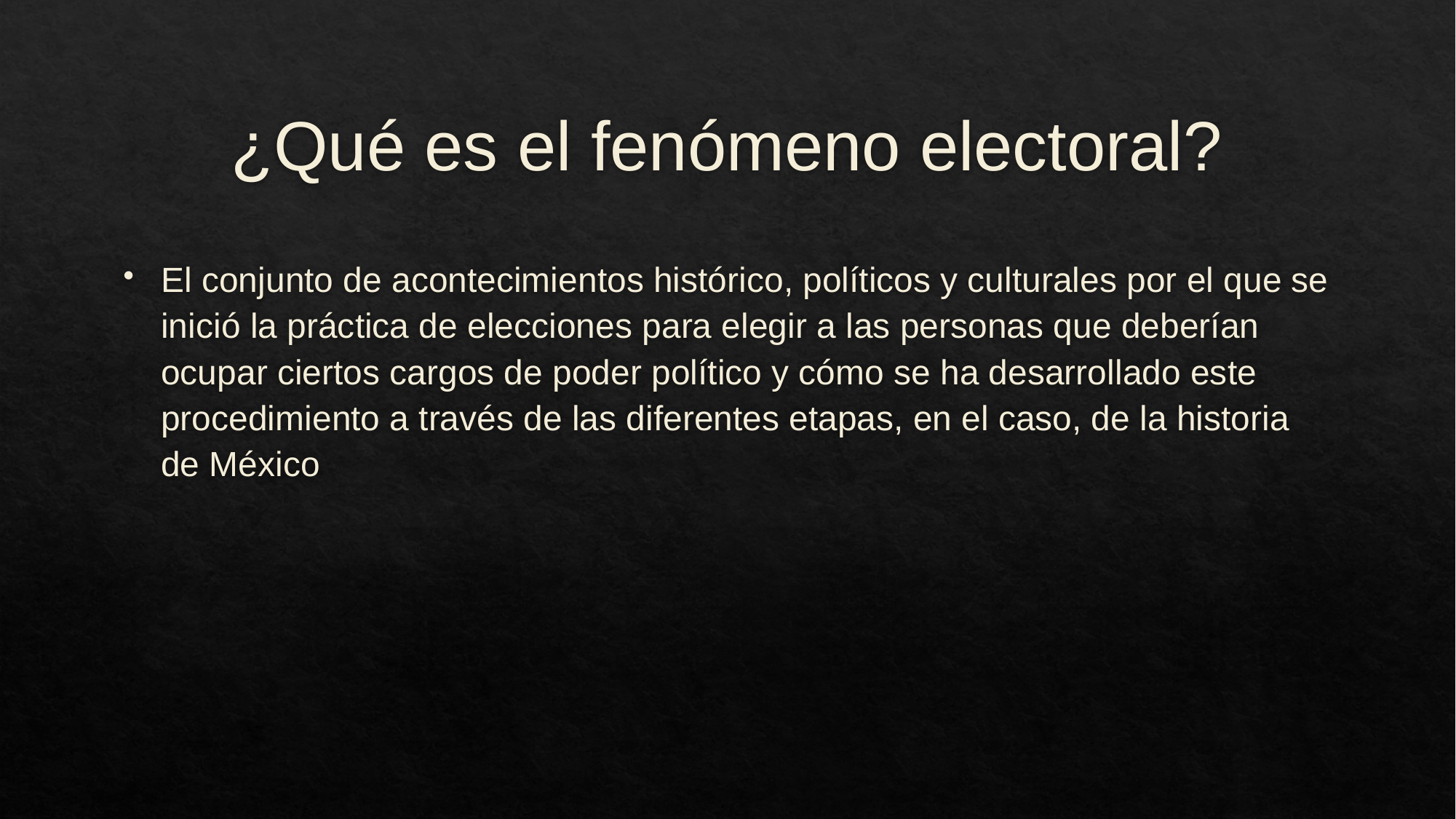

# ¿Qué es el fenómeno electoral?
El conjunto de acontecimientos histórico, políticos y culturales por el que se inició la práctica de elecciones para elegir a las personas que deberían ocupar ciertos cargos de poder político y cómo se ha desarrollado este procedimiento a través de las diferentes etapas, en el caso, de la historia de México